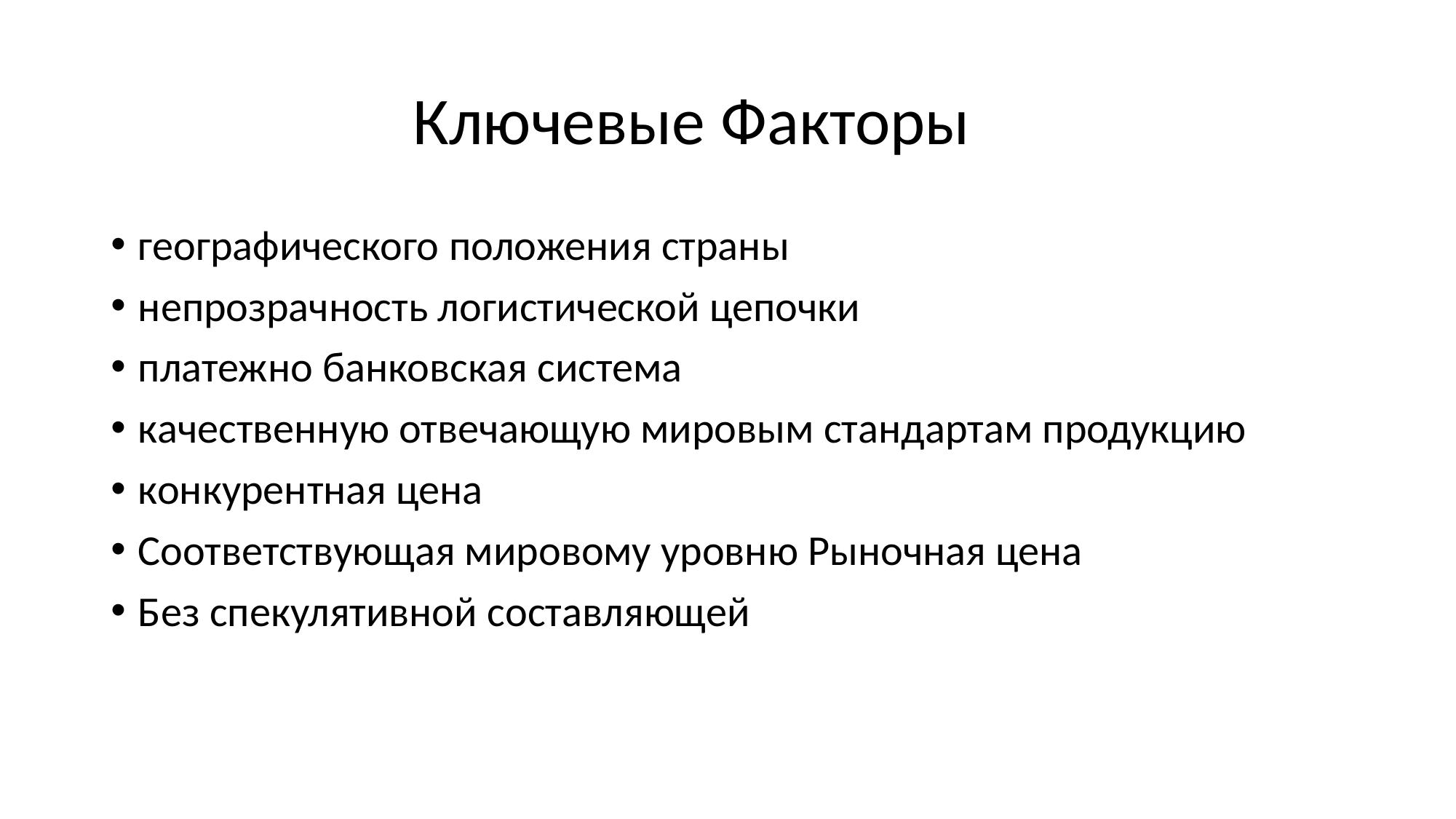

# Ключевые Факторы
географического положения страны
непрозрачность логистической цепочки
платежно банковская система
качественную отвечающую мировым стандартам продукцию
конкурентная цена
Соответствующая мировому уровню Рыночная цена
Без спекулятивной составляющей